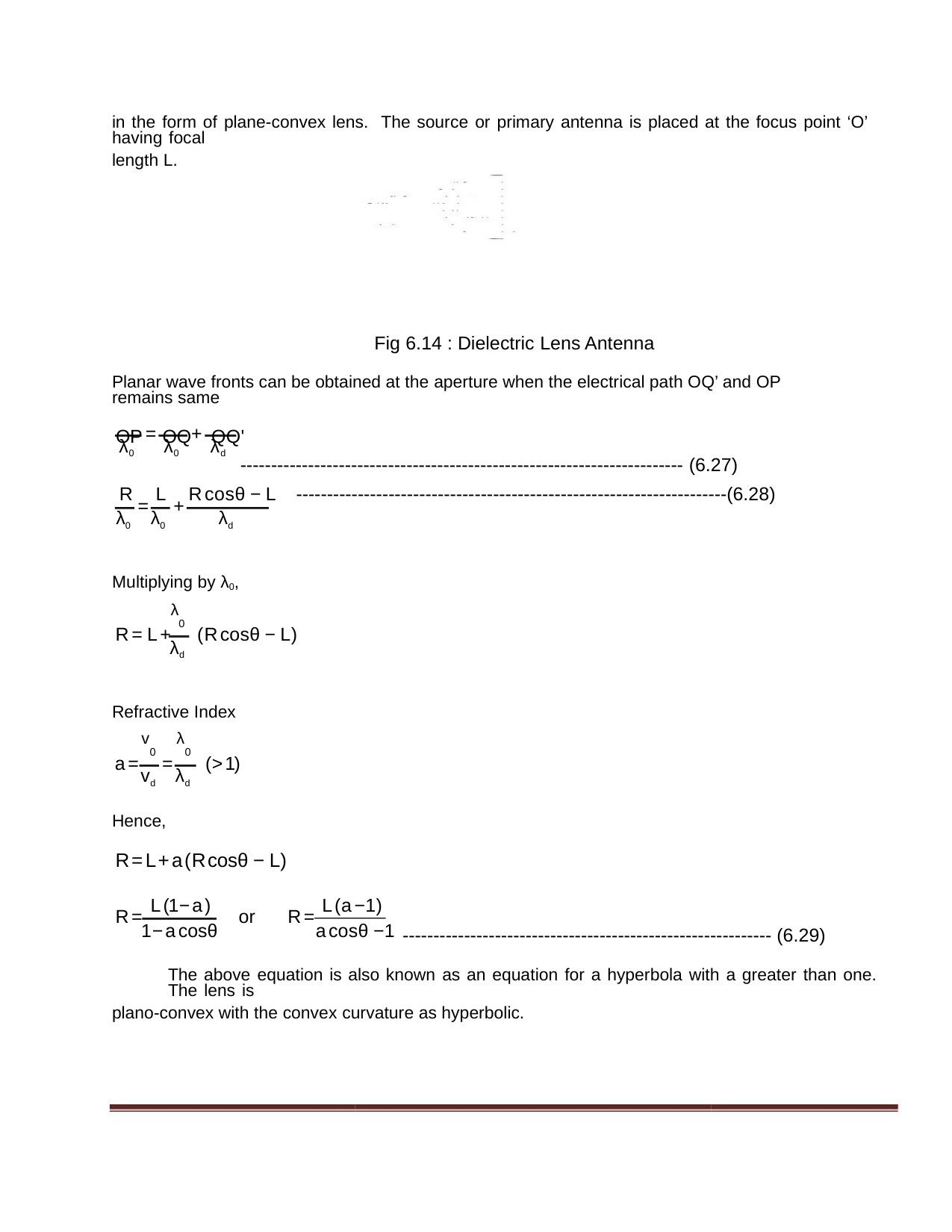

in the form of plane-convex lens. The source or primary antenna is placed at the focus point ‘O’ having focal
length L.

Fig 6.14 : Dielectric Lens Antenna
Planar wave fronts can be obtained at the aperture when the electrical path OQ’ and OP remains same
OP OQ QQ'
=
+

λ0
λ0
λd
------------------------------------------------------------------------ (6.27)
Rcosθ − L ----------------------------------------------------------------------(6.28)
R
L
=
+

λ0 λ0
λd
Multiplying by λ0,
λ0
R= L+ (Rcosθ − L)
λd

Refractive Index
λ0
v0
a=
=
(>1)

vd λd
Hence,
R=L+a(Rcosθ − L)
L(1−a)
L(a−1)
R=
R=
or

1−acosθ
acosθ −1
------------------------------------------------------------ (6.29)
The above equation is also known as an equation for a hyperbola with a greater than one. The lens is
plano-convex with the convex curvature as hyperbolic.